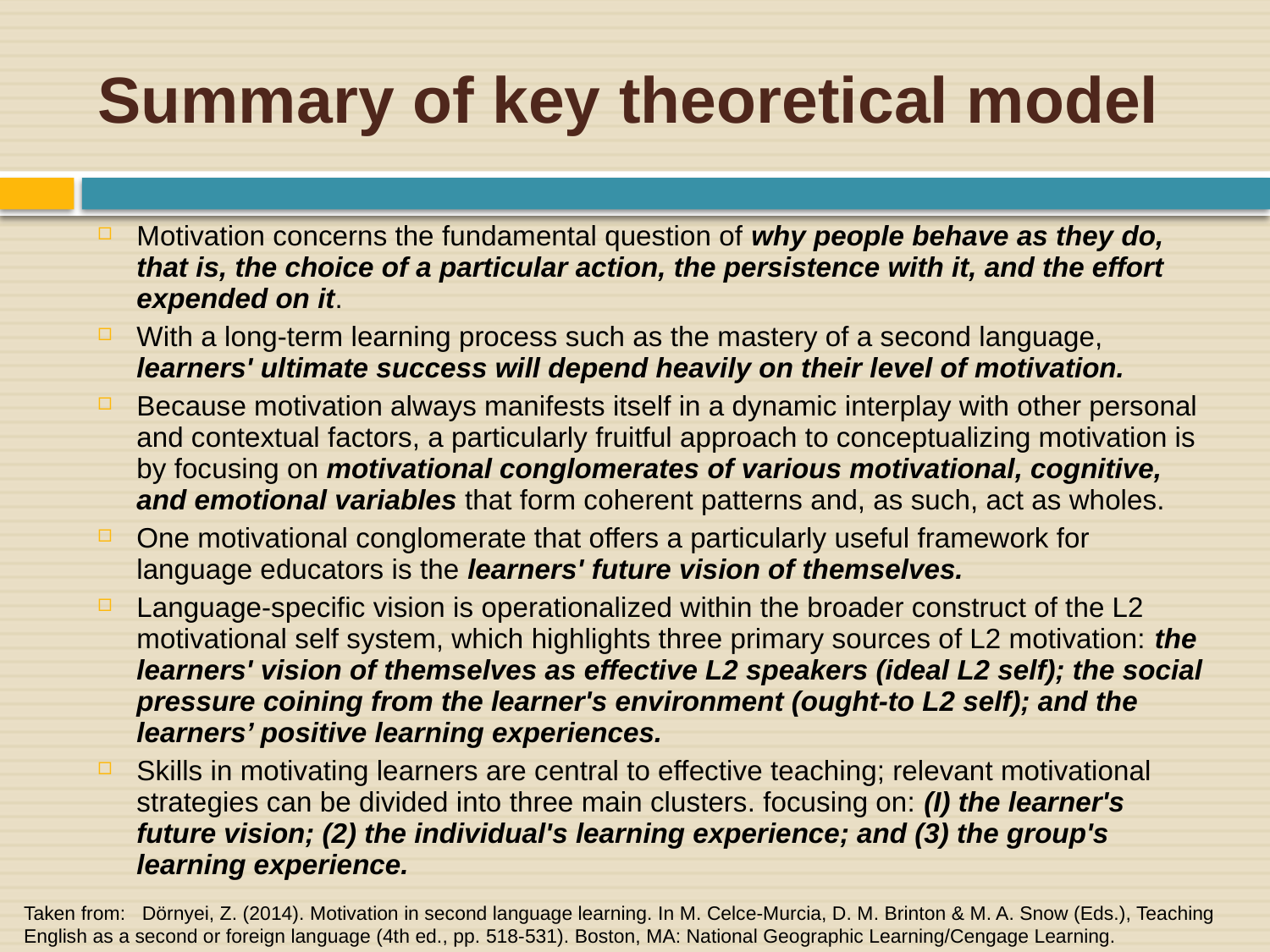

# Summary of key theoretical model
Motivation concerns the fundamental question of why people behave as they do, that is, the choice of a particular action, the persistence with it, and the effort expended on it.
With a long-term learning process such as the mastery of a second language, learners' ultimate success will depend heavily on their level of motivation.
Because motivation always manifests itself in a dynamic interplay with other personal and contextual factors, a particularly fruitful approach to conceptualizing motivation is by focusing on motivational conglomerates of various motivational, cognitive, and emotional variables that form coherent patterns and, as such, act as wholes.
One motivational conglomerate that offers a particularly useful framework for language educators is the learners' future vision of themselves.
Language-specific vision is operationalized within the broader construct of the L2 motivational self system, which highlights three primary sources of L2 motivation: the learners' vision of themselves as effective L2 speakers (ideal L2 self); the social pressure coining from the learner's environment (ought-to L2 self); and the learners’ positive learning experiences.
Skills in motivating learners are central to effective teaching; relevant motivational strategies can be divided into three main clusters. focusing on: (I) the learner's future vision; (2) the individual's learning experience; and (3) the group's learning experience.

Taken from:   Dörnyei, Z. (2014). Motivation in second language learning. In M. Celce-Murcia, D. M. Brinton & M. A. Snow (Eds.), Teaching English as a second or foreign language (4th ed., pp. 518-531). Boston, MA: National Geographic Learning/Cengage Learning.